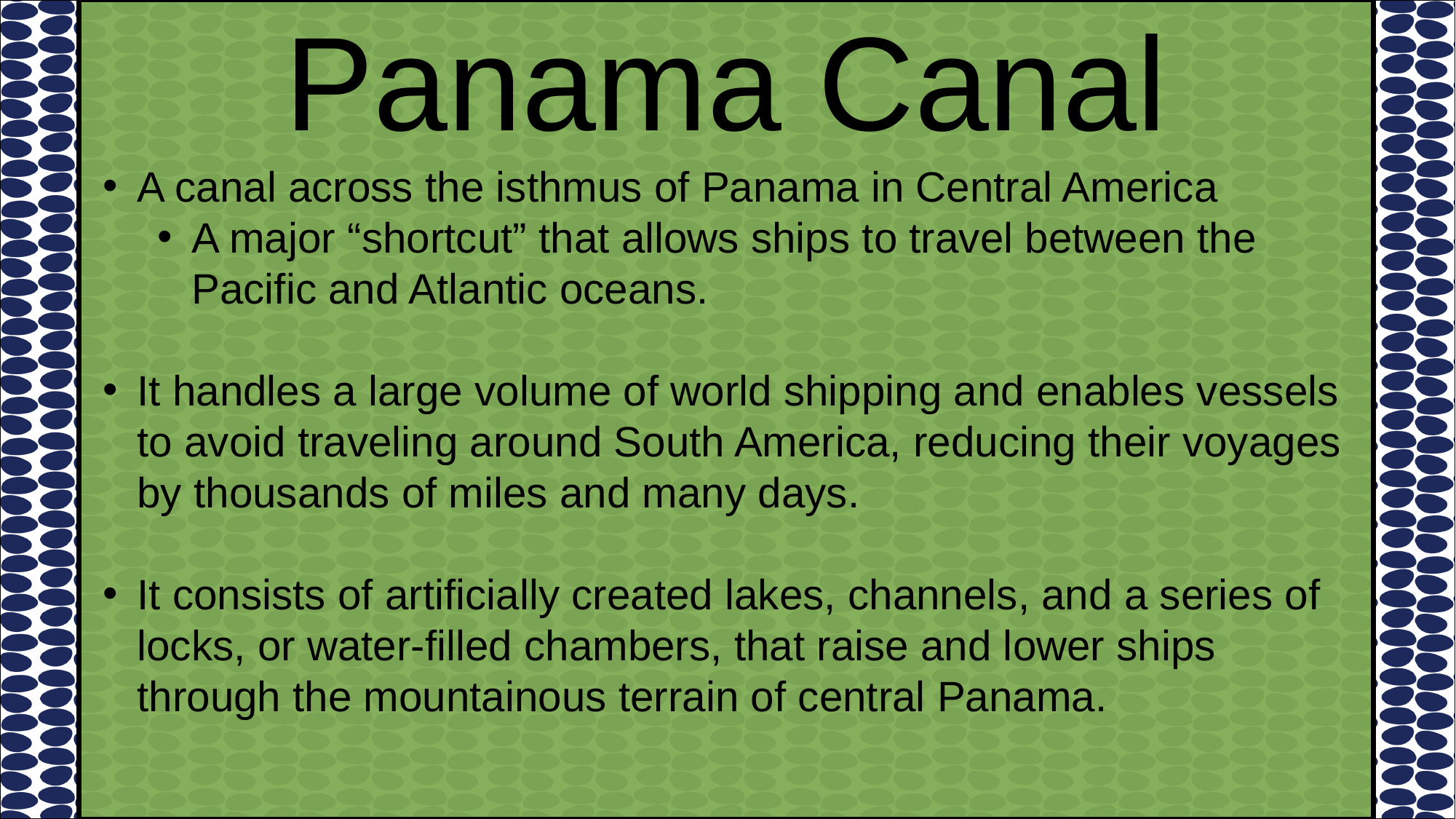

Panama Canal
A canal across the isthmus of Panama in Central America
A major “shortcut” that allows ships to travel between the Pacific and Atlantic oceans.

It handles a large volume of world shipping and enables vessels to avoid traveling around South America, reducing their voyages by thousands of miles and many days.

It consists of artificially created lakes, channels, and a series of locks, or water-filled chambers, that raise and lower ships through the mountainous terrain of central Panama.